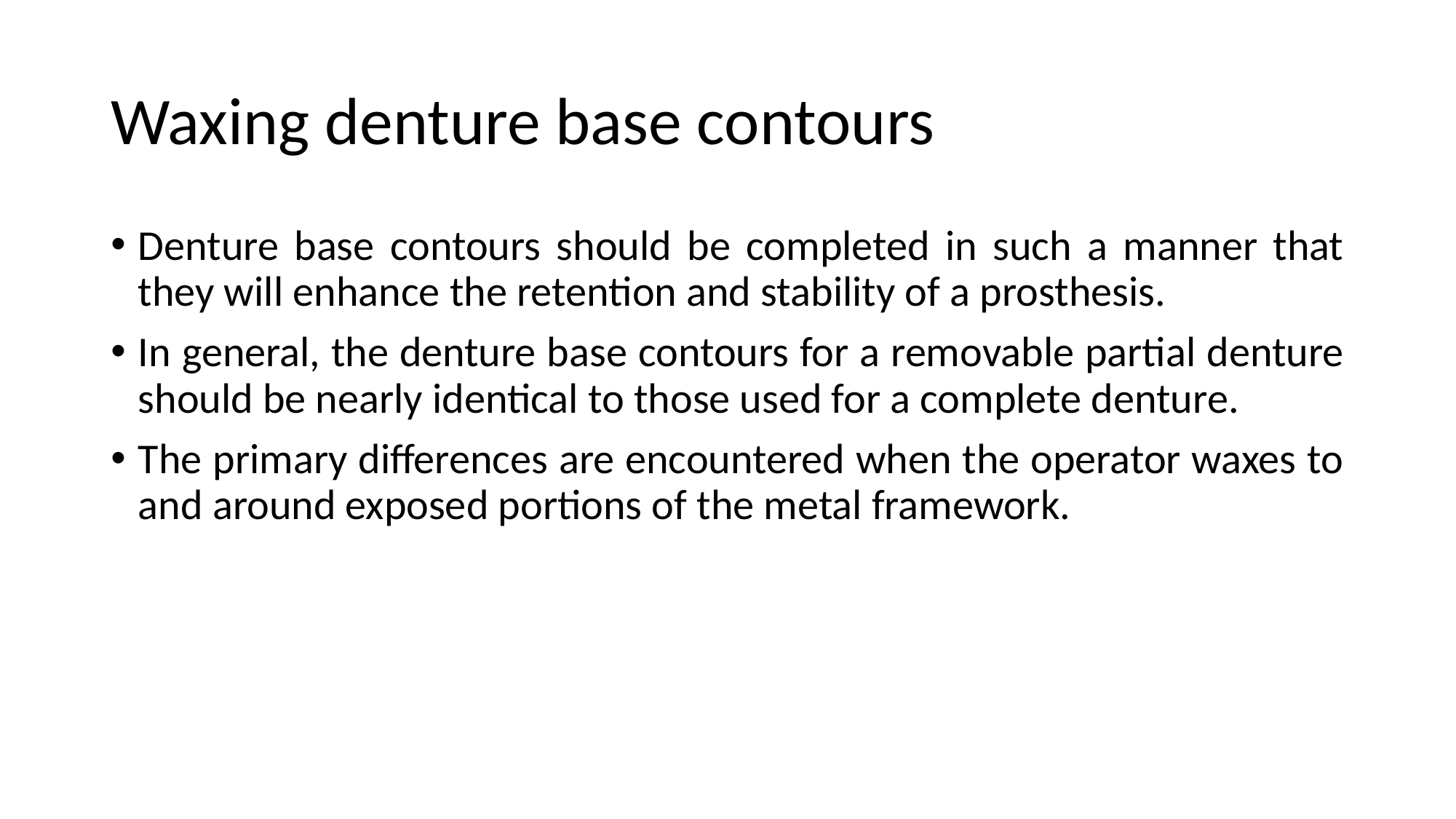

# Waxing denture base contours
Denture base contours should be completed in such a manner that they will enhance the retention and stability of a prosthesis.
In general, the denture base contours for a removable partial denture should be nearly identical to those used for a complete denture.
The primary differences are encountered when the operator waxes to and around exposed portions of the metal framework.